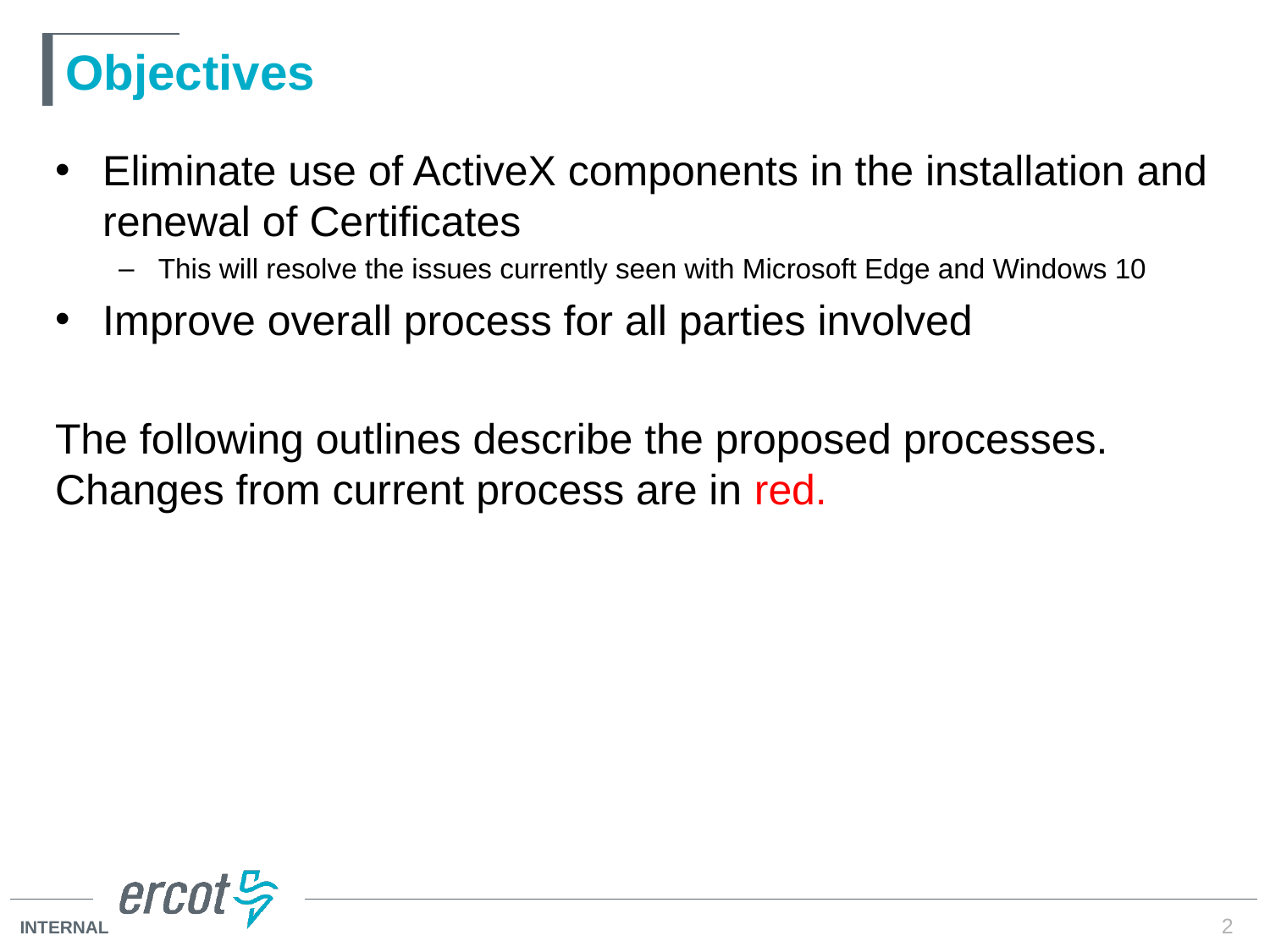

# Objectives
Eliminate use of ActiveX components in the installation and renewal of Certificates
This will resolve the issues currently seen with Microsoft Edge and Windows 10
Improve overall process for all parties involved

The following outlines describe the proposed processes.  Changes from current process are in red.
2